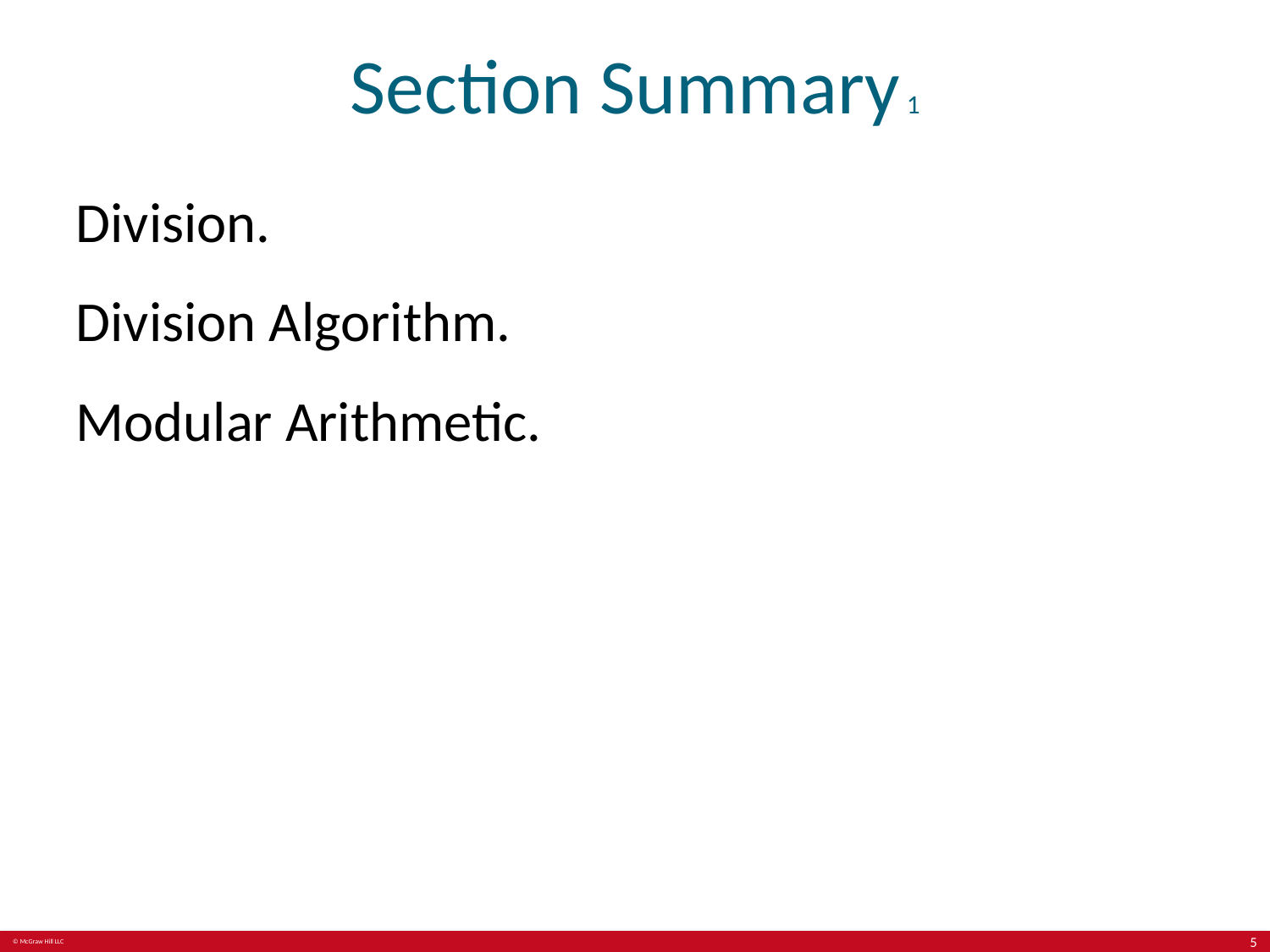

# Section Summary 1
Division.
Division Algorithm.
Modular Arithmetic.
5